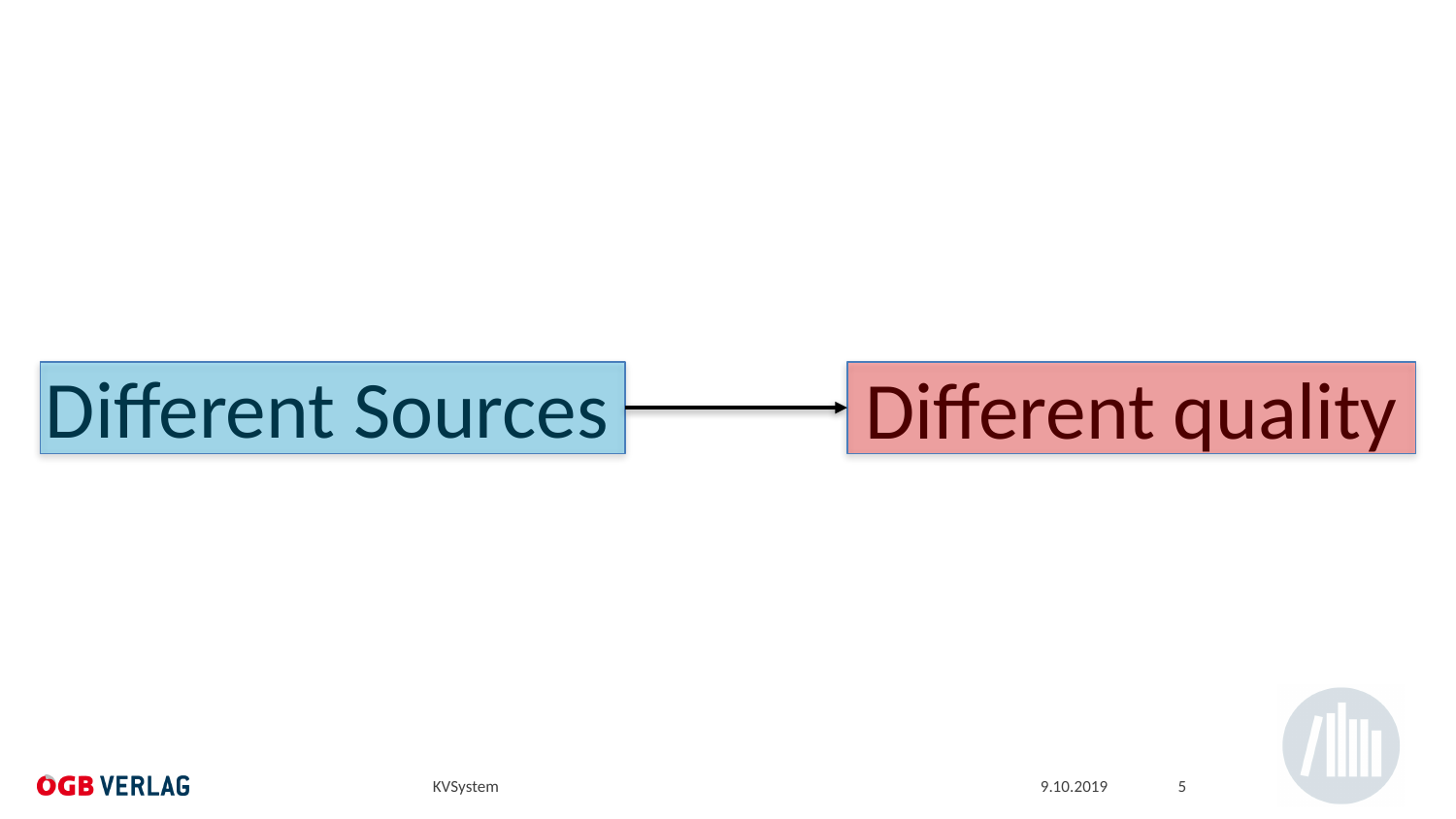

Different Sources
Different quality

KVSystem
9.10.2019
5